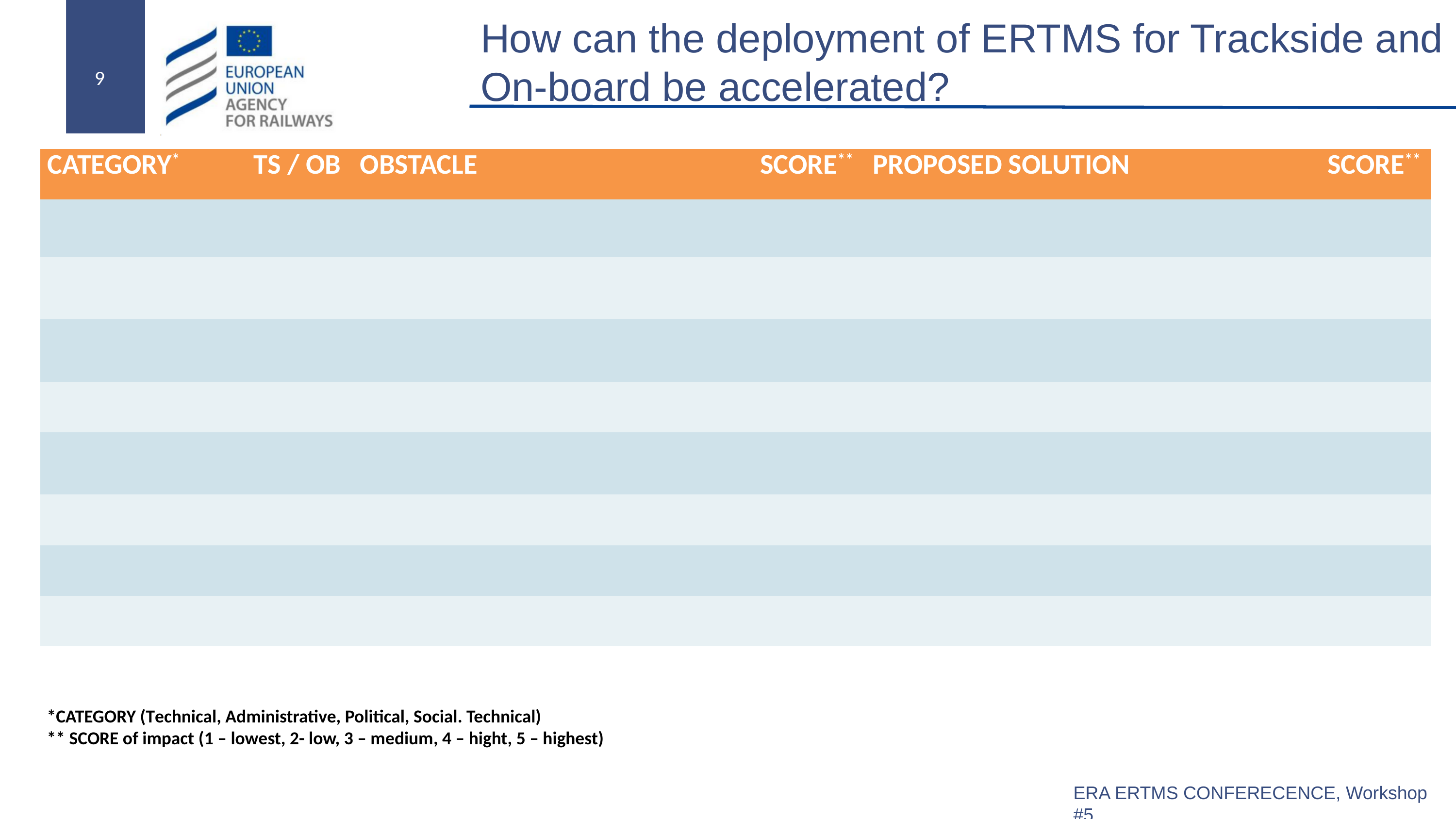

| CATEGORY\* | TS / OB | OBSTACLE | SCORE\*\* | PROPOSED SOLUTION | SCORE\*\* |
| --- | --- | --- | --- | --- | --- |
|  |  |  |  |  |  |
|  |  |  |  |  |  |
|  |  |  |  |  |  |
|  |  |  |  |  |  |
|  |  |  |  |  |  |
|  |  |  |  |  |  |
|  |  |  |  |  |  |
|  |  |  |  |  |  |
*CATEGORY (Technical, Administrative, Political, Social. Technical)
** SCORE of impact (1 – lowest, 2- low, 3 – medium, 4 – hight, 5 – highest)